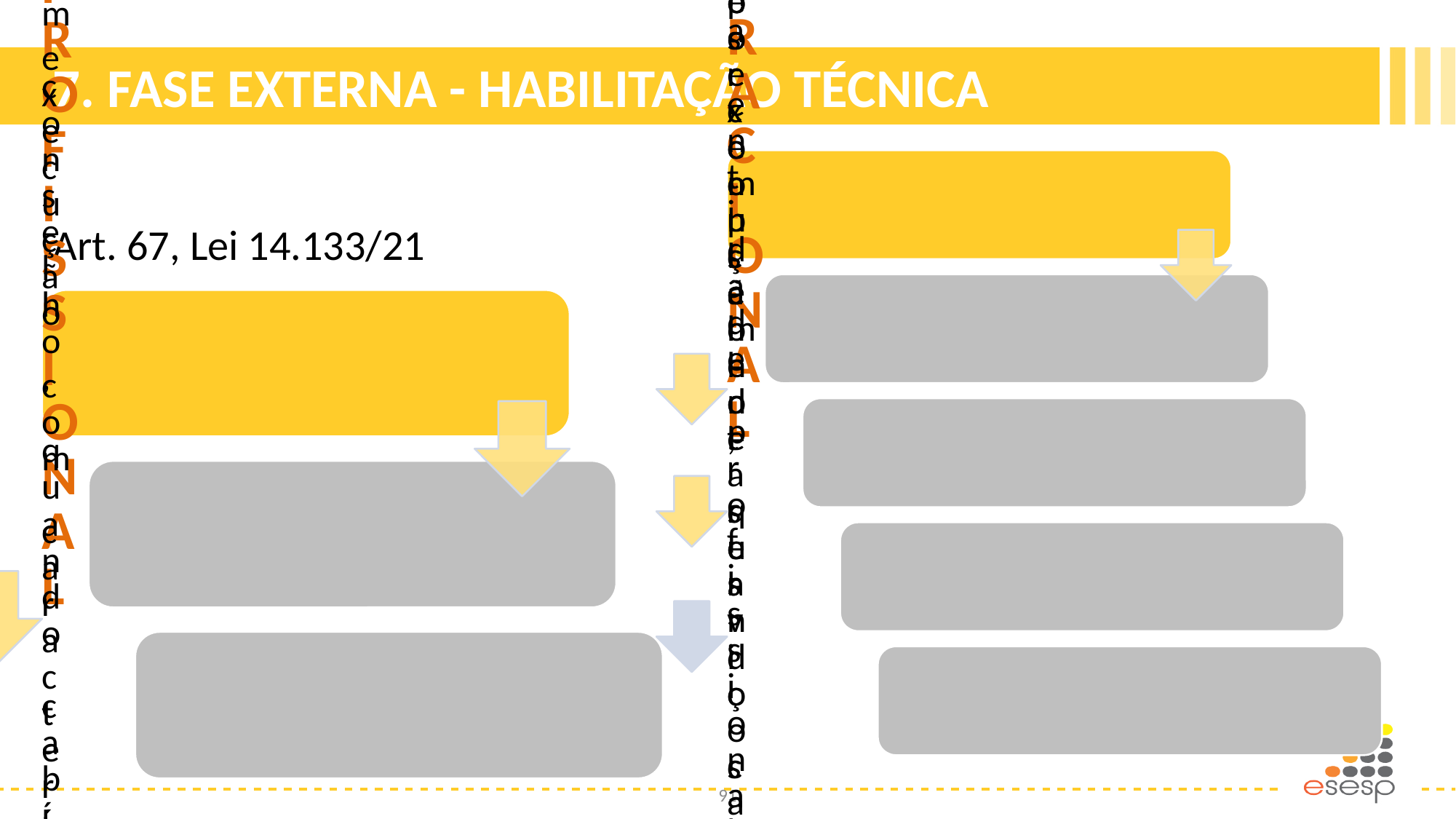

# 7. FASE EXTERNA - HABILITAÇÃO TÉCNICA

Art. 67, Lei 14.133/21

91